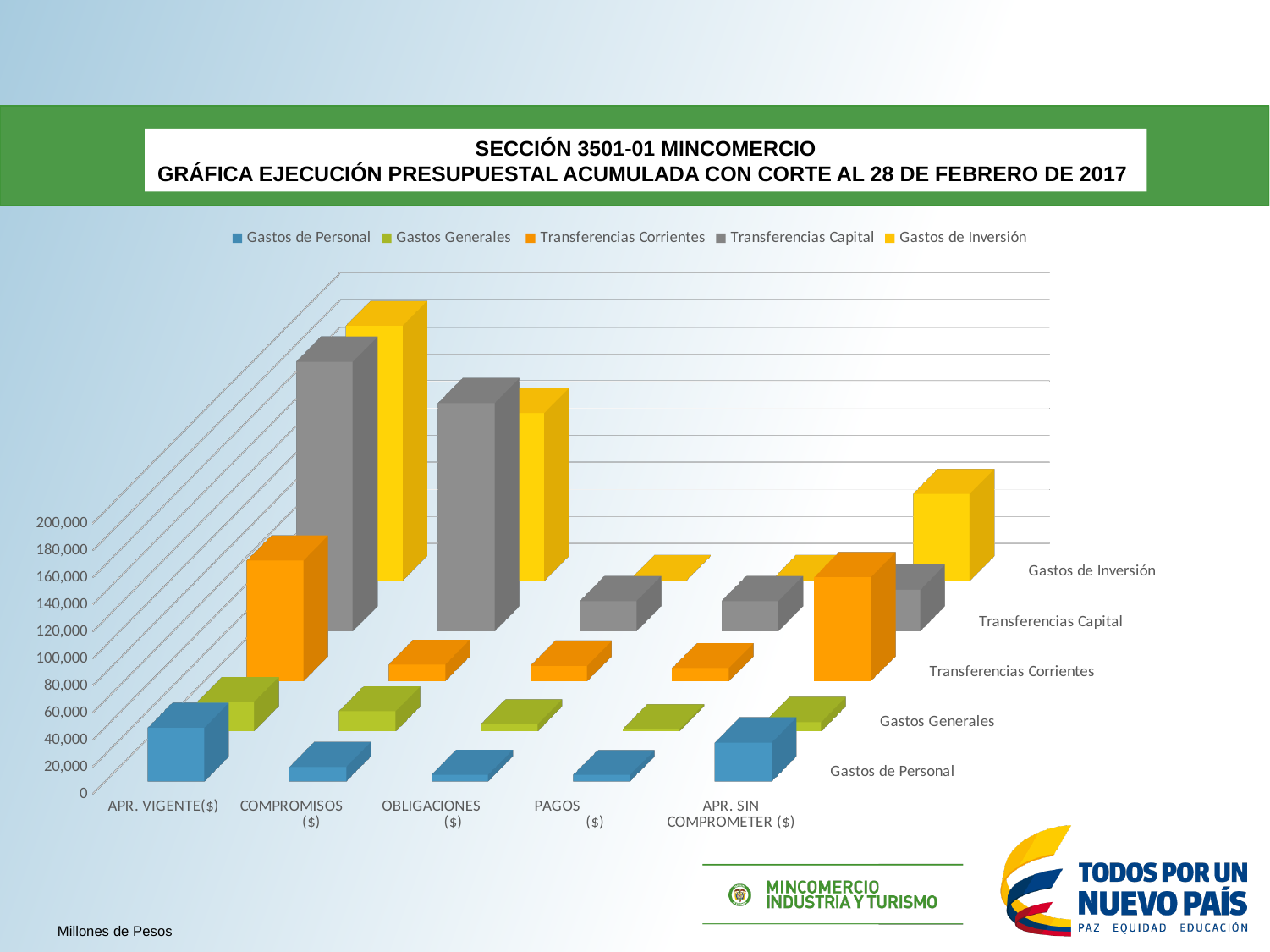

SECCIÓN 3501-01 MINCOMERCIO
GRÁFICA EJECUCIÓN PRESUPUESTAL ACUMULADA CON CORTE AL 28 DE FEBRERO DE 2017

[unsupported chart]

[unsupported chart]

Millones de Pesos